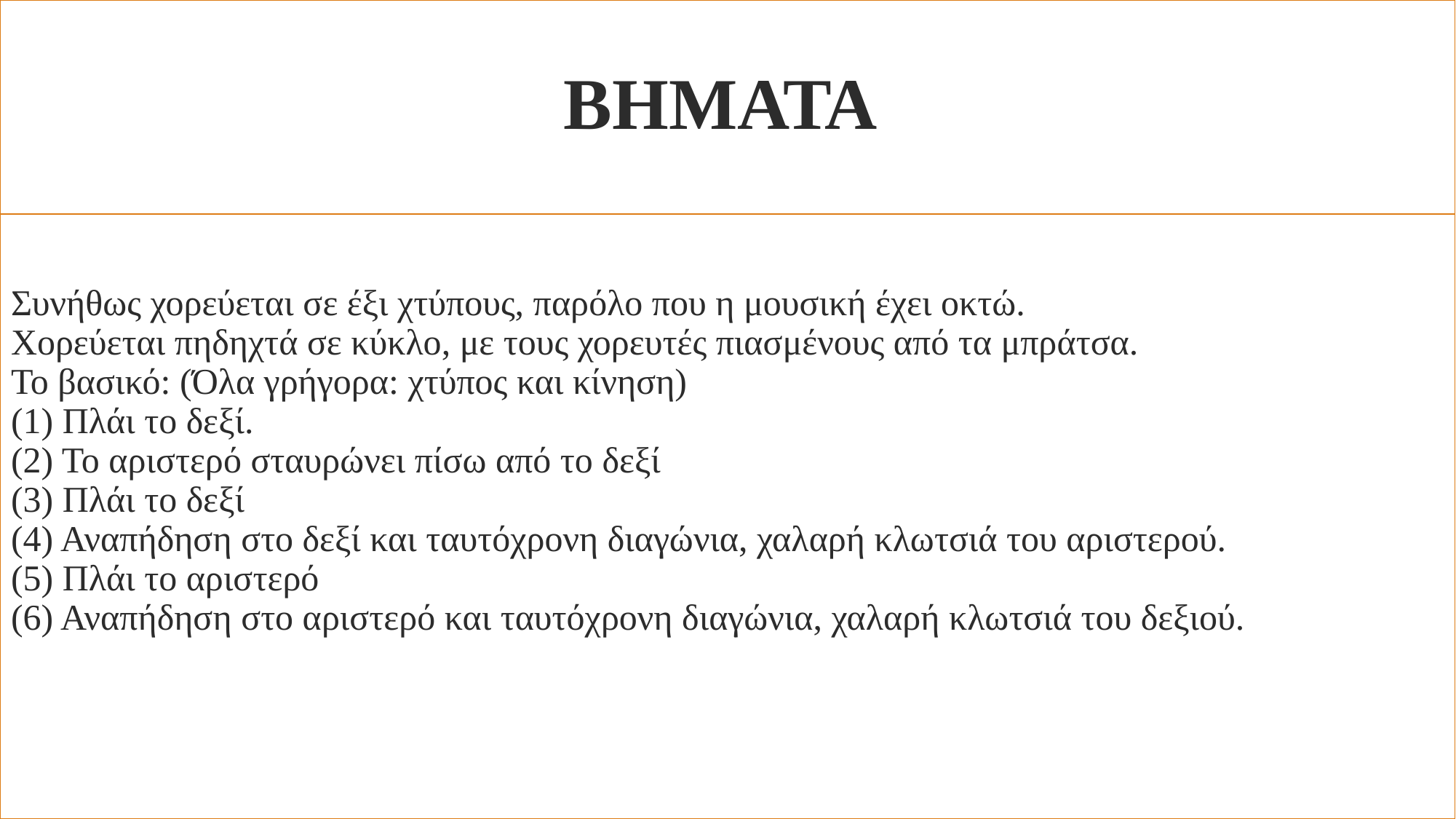

# ΒΗΜΑΤΑ

Συνήθως χορεύεται σε έξι χτύπους, παρόλο που η μουσική έχει οκτώ.
Χορεύεται πηδηχτά σε κύκλο, με τους χορευτές πιασμένους από τα μπράτσα.
Το βασικό: (Όλα γρήγορα: χτύπος και κίνηση)
(1) Πλάι το δεξί.
(2) Το αριστερό σταυρώνει πίσω από το δεξί
(3) Πλάι το δεξί
(4) Αναπήδηση στο δεξί και ταυτόχρονη διαγώνια, χαλαρή κλωτσιά του αριστερού.
(5) Πλάι το αριστερό
(6) Αναπήδηση στο αριστερό και ταυτόχρονη διαγώνια, χαλαρή κλωτσιά του δεξιού.